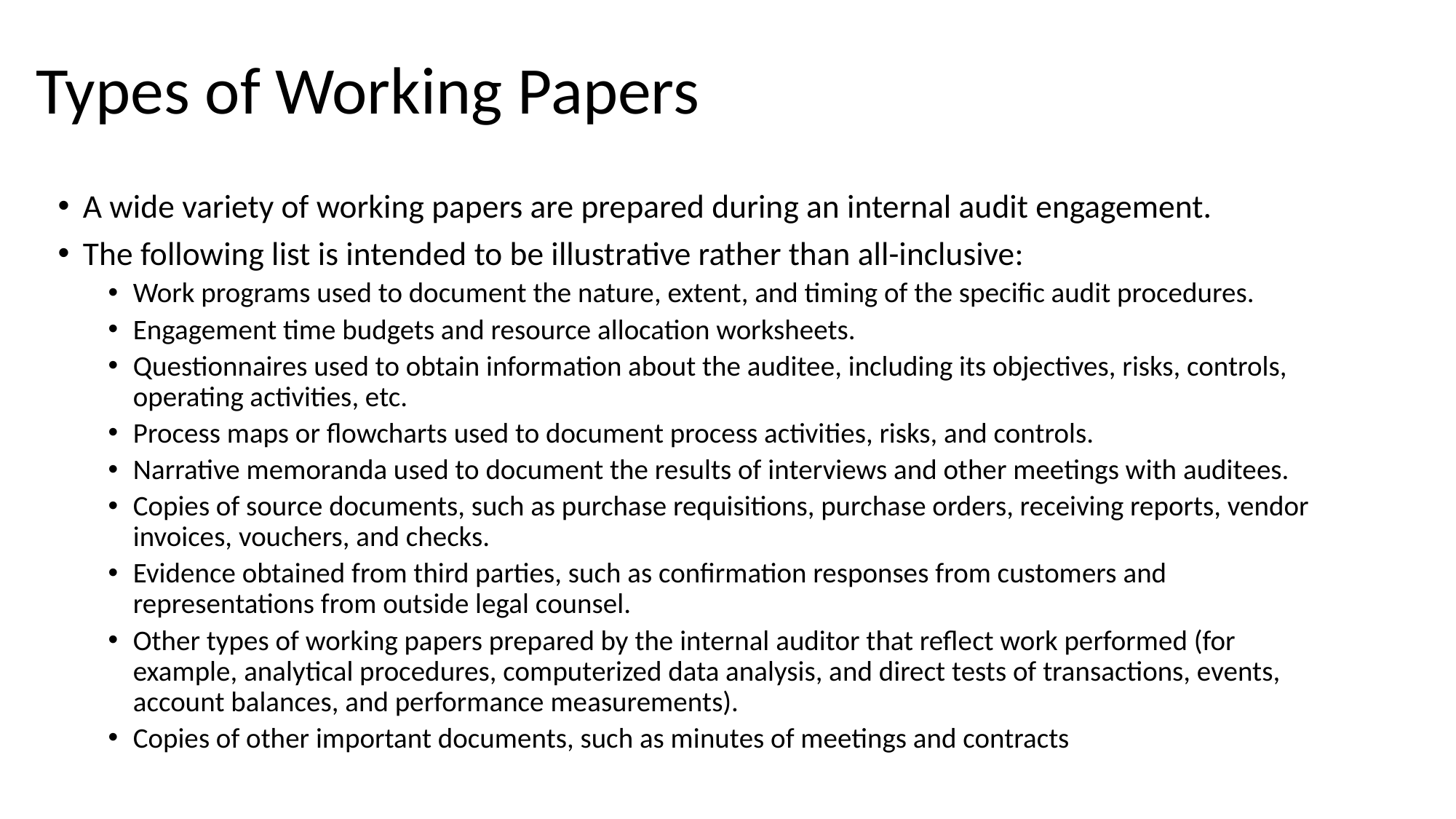

# Types of Working Papers
A wide variety of working papers are prepared during an internal audit engagement.
The following list is intended to be illustrative rather than all-inclusive:
Work programs used to document the nature, extent, and timing of the specific audit procedures.
Engagement time budgets and resource allocation worksheets.
Questionnaires used to obtain information about the auditee, including its objectives, risks, controls, operating activities, etc.
Process maps or flowcharts used to document process activities, risks, and controls.
Narrative memoranda used to document the results of interviews and other meetings with auditees.
Copies of source documents, such as purchase requisitions, purchase orders, receiving reports, vendor invoices, vouchers, and checks.
Evidence obtained from third parties, such as confirmation responses from customers and representations from outside legal counsel.
Other types of working papers prepared by the internal auditor that reflect work performed (for example, analytical procedures, computerized data analysis, and direct tests of transactions, events, account balances, and performance measurements).
Copies of other important documents, such as minutes of meetings and contracts